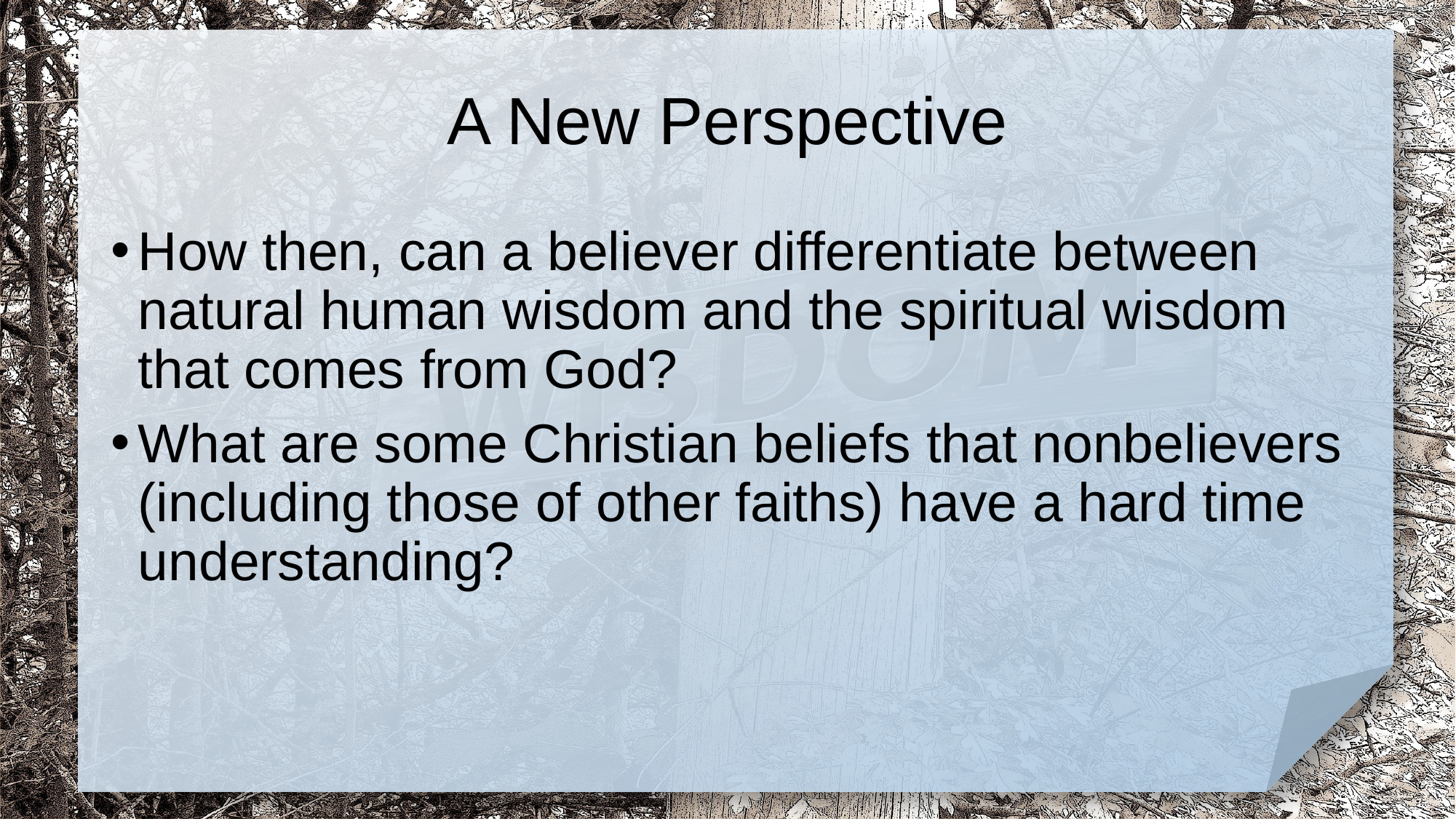

# A New Perspective
How then, can a believer differentiate between natural human wisdom and the spiritual wisdom that comes from God?
What are some Christian beliefs that nonbelievers (including those of other faiths) have a hard time understanding?